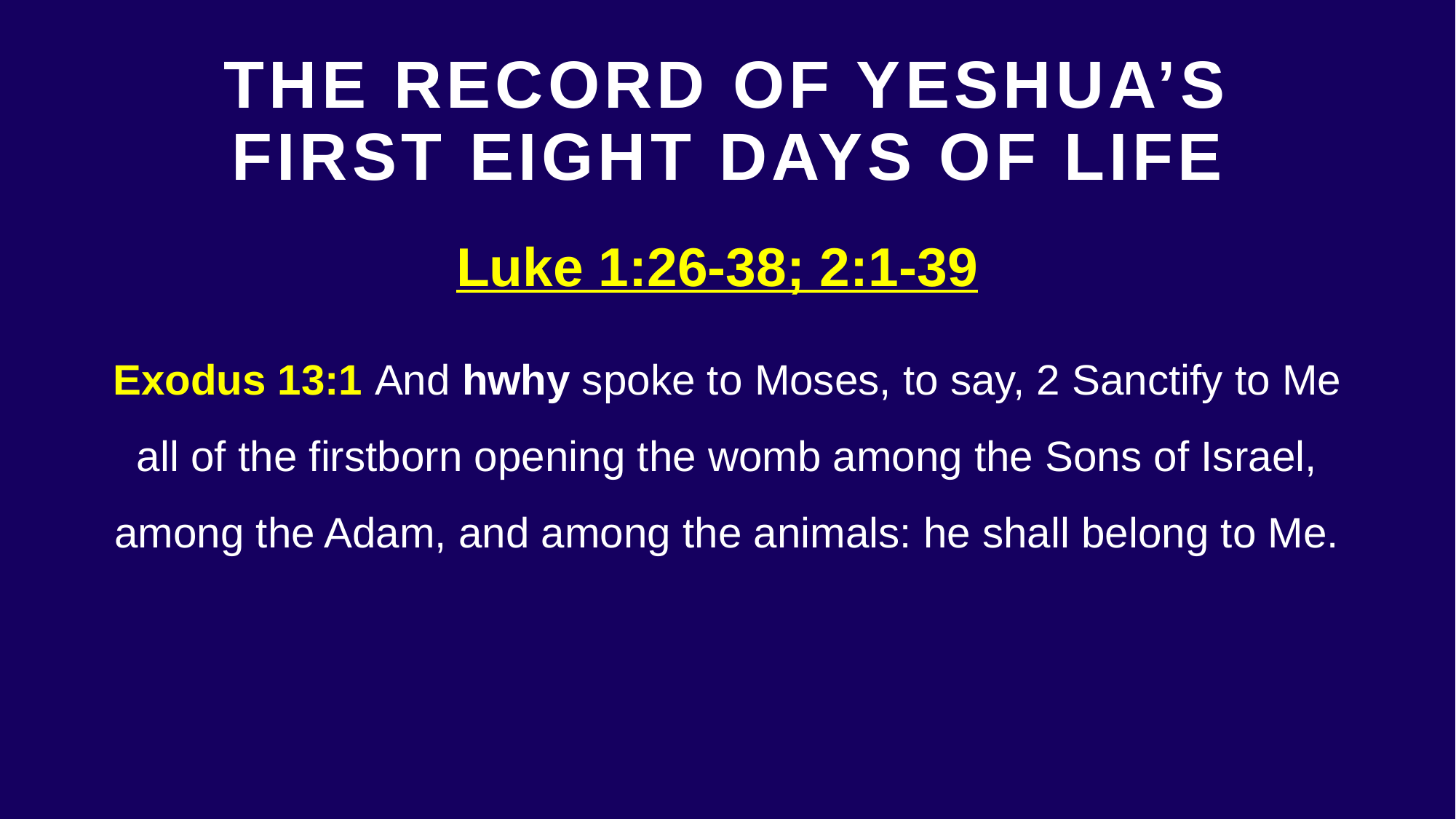

# The Record Of Yeshua’s first eight days of life
Luke 1:26-38; 2:1-39
Exodus 13:1 And hwhy spoke to Moses, to say, 2 Sanctify to Me all of the firstborn opening the womb among the Sons of Israel, among the Adam, and among the animals: he shall belong to Me.